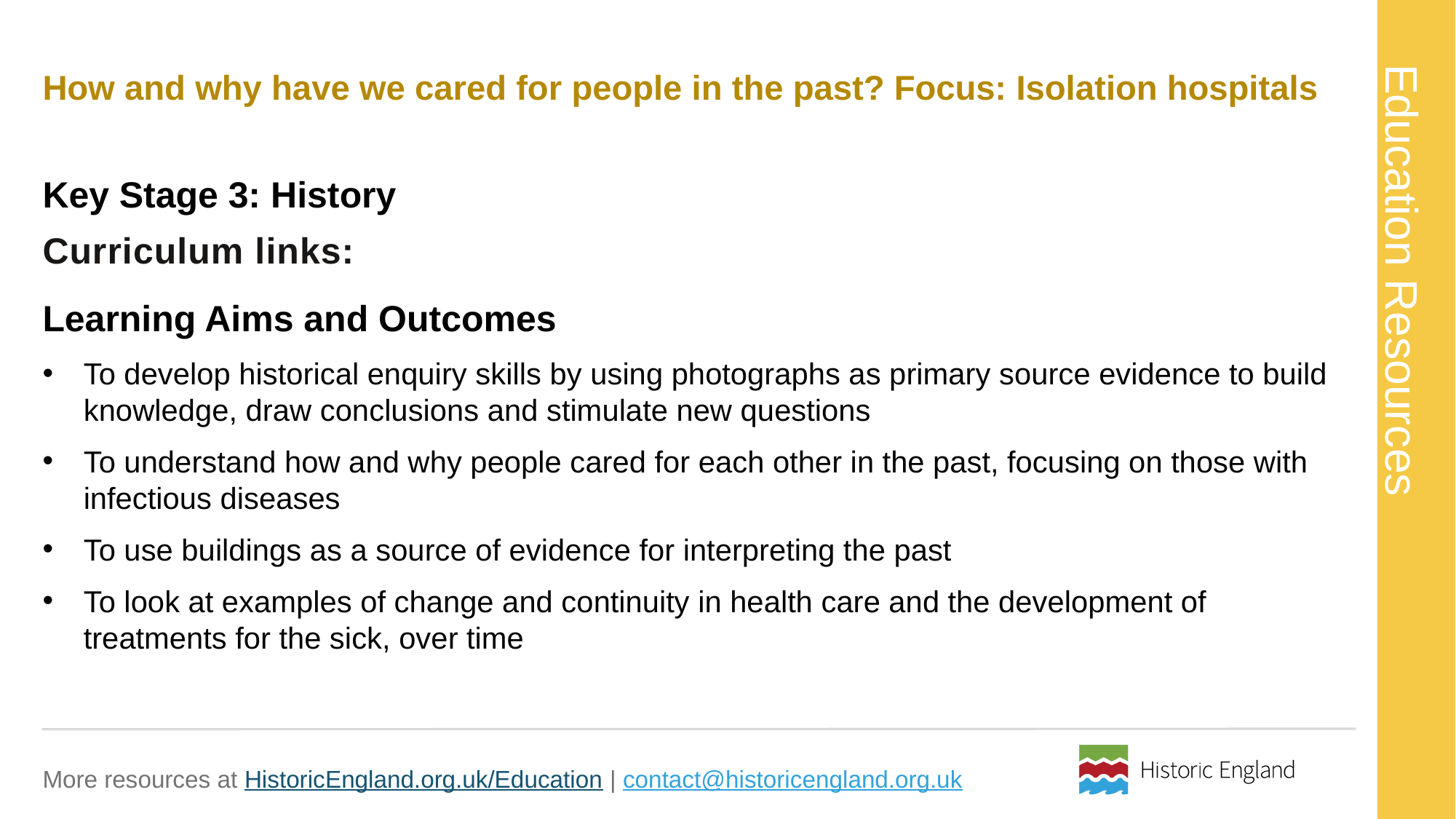

# How and why have we cared for people in the past? Focus: Isolation hospitals
Key Stage 3: History
Learning Aims and Outcomes
To develop historical enquiry skills by using photographs as primary source evidence to build knowledge, draw conclusions and stimulate new questions
To understand how and why people cared for each other in the past, focusing on those with infectious diseases
To use buildings as a source of evidence for interpreting the past
To look at examples of change and continuity in health care and the development of treatments for the sick, over time